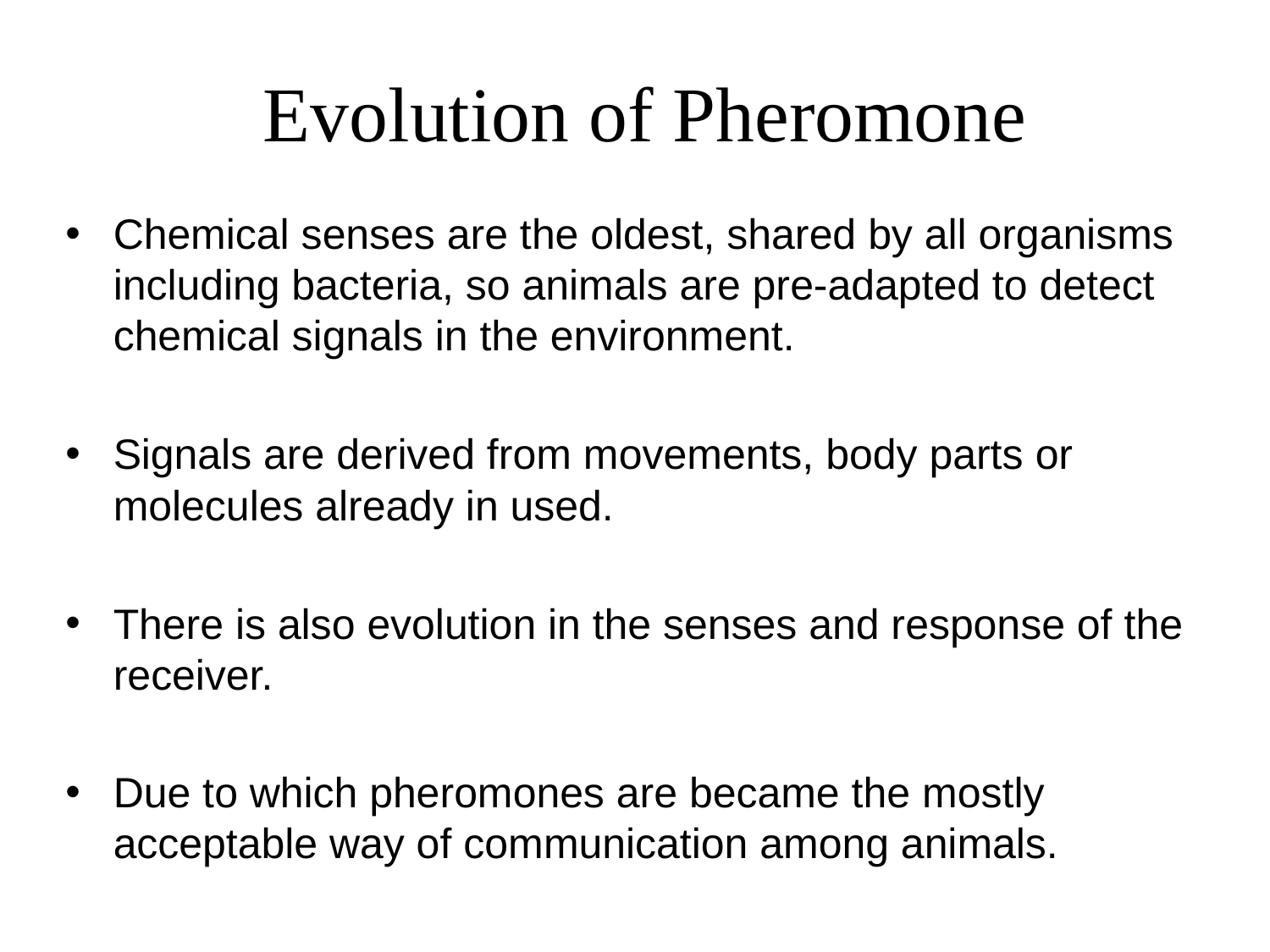

# Evolution of Pheromone
Chemical senses are the oldest, shared by all organisms including bacteria, so animals are pre-adapted to detect chemical signals in the environment.

Signals are derived from movements, body parts or molecules already in used.

There is also evolution in the senses and response of the receiver.

Due to which pheromones are became the mostly acceptable way of communication among animals.